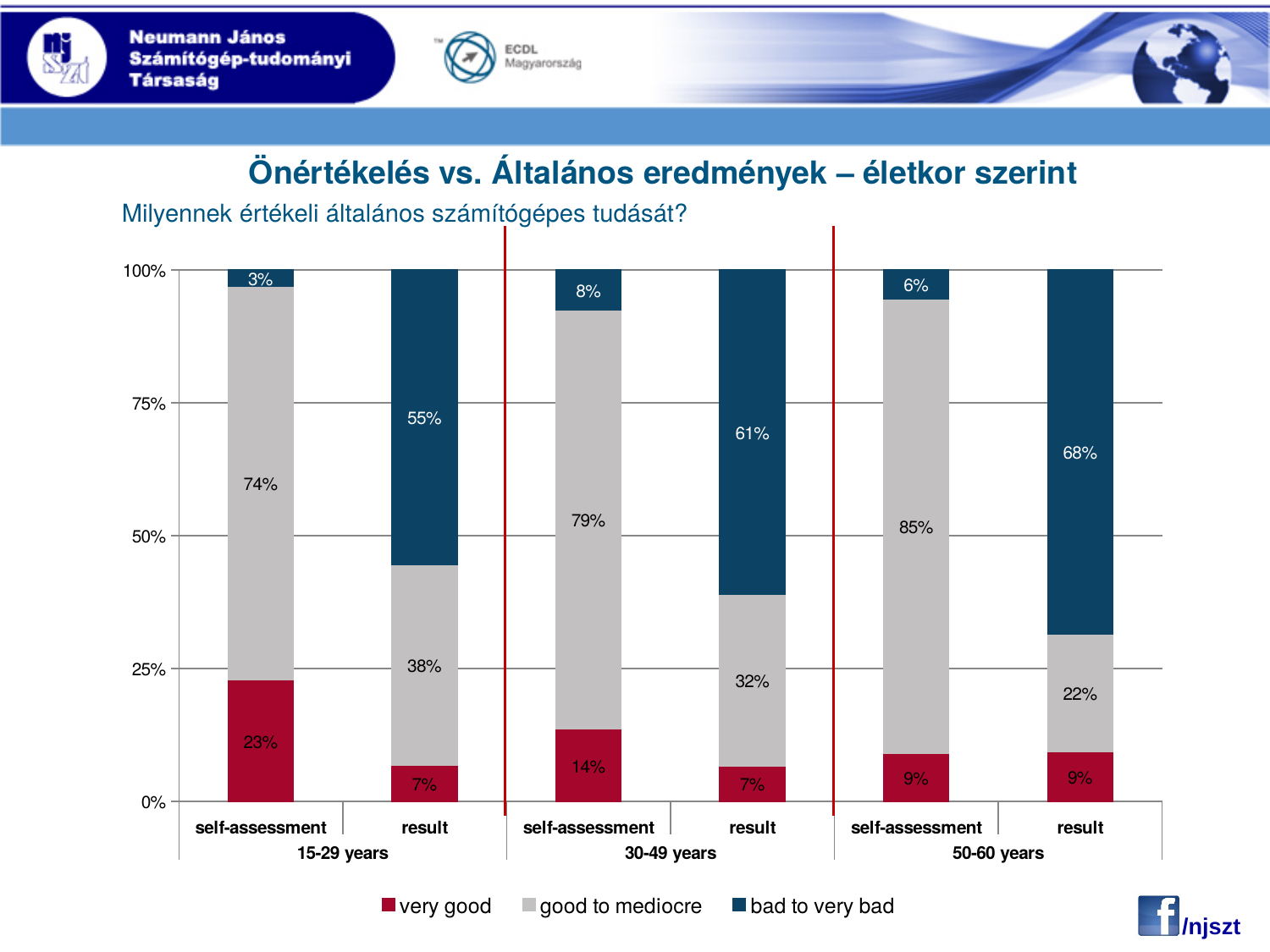

Önértékelés vs. Általános eredmények – életkor szerint
   Milyennek értékeli általános számítógépes tudását?

### Chart

| Category | very good | good to mediocre | bad to very bad |
|---|---|---|---|
| self-assessment | 0.22840164026006712 | 0.7402289485389514 | 0.031369411200982626 |
| result | 0.06783629742972429 | 0.378008101371449 | 0.554155601198827 |
| self-assessment | 0.13615443885799924 | 0.7883589623925227 | 0.07548659874947838 |
| result | 0.067173240497527 | 0.32206013162922714 | 0.610766627873245 |
| self-assessment | 0.09014756411705221 | 0.8548420792646115 | 0.05501035661833732 |
| result | 0.09267884002241464 | 0.22254675501613339 | 0.684774404961452 |